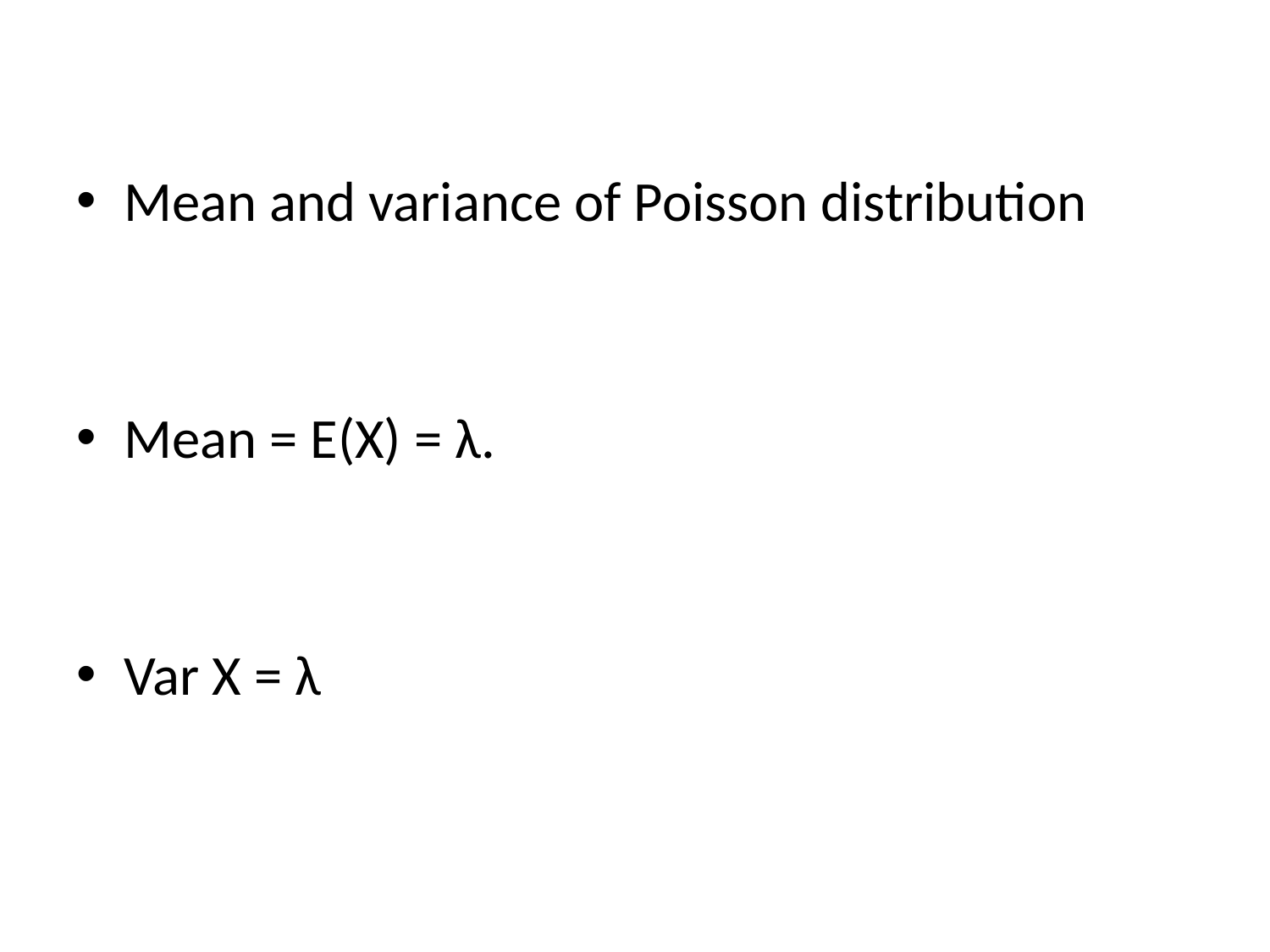

Mean and variance of Poisson distribution

Mean = E(X) = λ.

Var X = λ